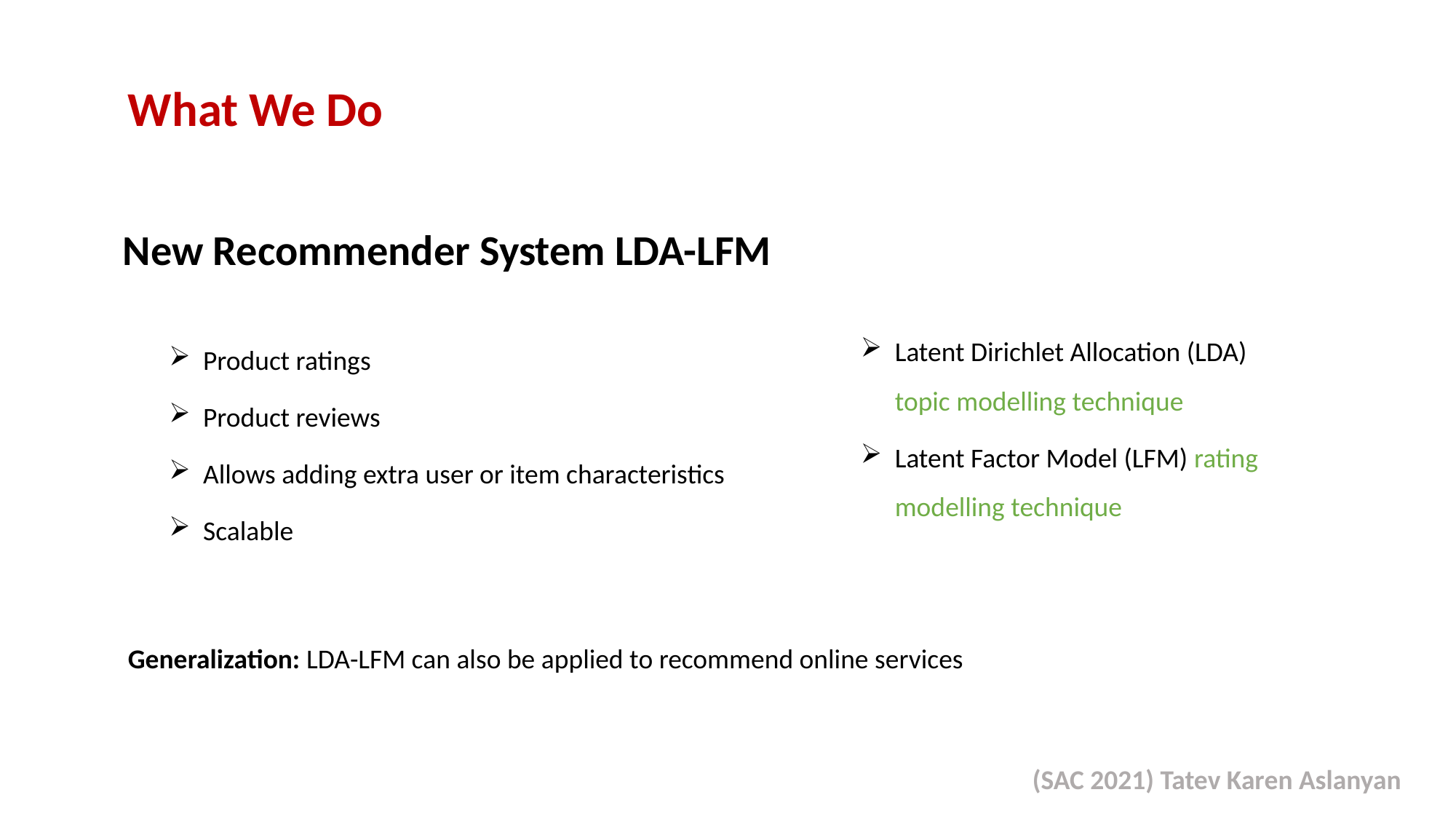

What We Do
New Recommender System LDA-LFM
Latent Dirichlet Allocation (LDA) topic modelling technique
Latent Factor Model (LFM) rating modelling technique

Product ratings
Product reviews
Allows adding extra user or item characteristics
Scalable

Generalization: LDA-LFM can also be applied to recommend online services

(SAC 2021) Tatev Karen Aslanyan